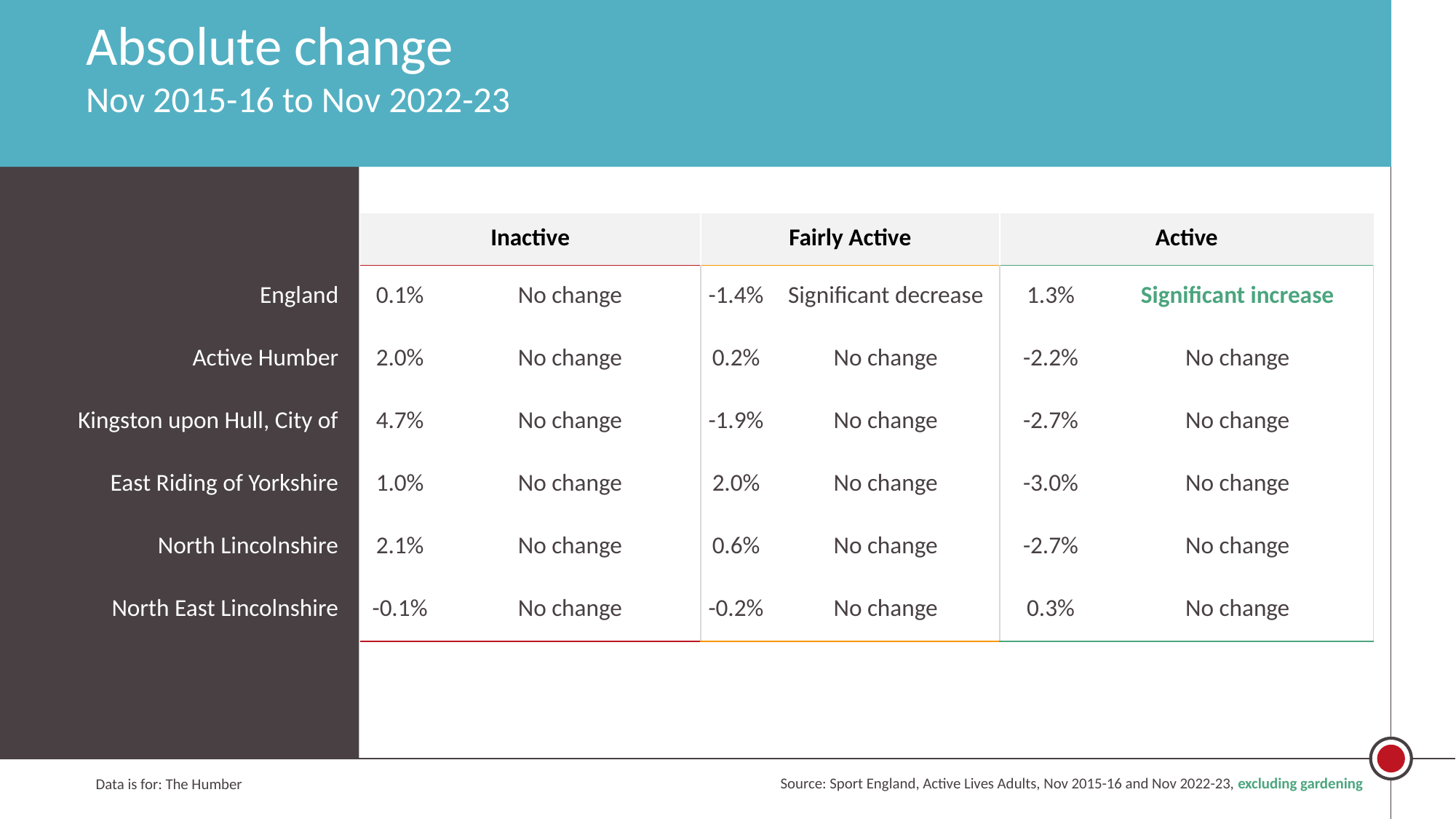

Absolute change
Nov 2015-16 to Nov 2022-23
|  | Inactive |  | Fairly Active |  | Active |  |
| --- | --- | --- | --- | --- | --- | --- |
| England | 0.1% | No change | -1.4% | Significant decrease | 1.3% | Significant increase |
| Active Humber | 2.0% | No change | 0.2% | No change | -2.2% | No change |
| Kingston upon Hull, City of | 4.7% | No change | -1.9% | No change | -2.7% | No change |
| East Riding of Yorkshire | 1.0% | No change | 2.0% | No change | -3.0% | No change |
| North Lincolnshire | 2.1% | No change | 0.6% | No change | -2.7% | No change |
| North East Lincolnshire | -0.1% | No change | -0.2% | No change | 0.3% | No change |
Source: Sport England, Active Lives Adults, Nov 2015-16 and Nov 2022-23, excluding gardening